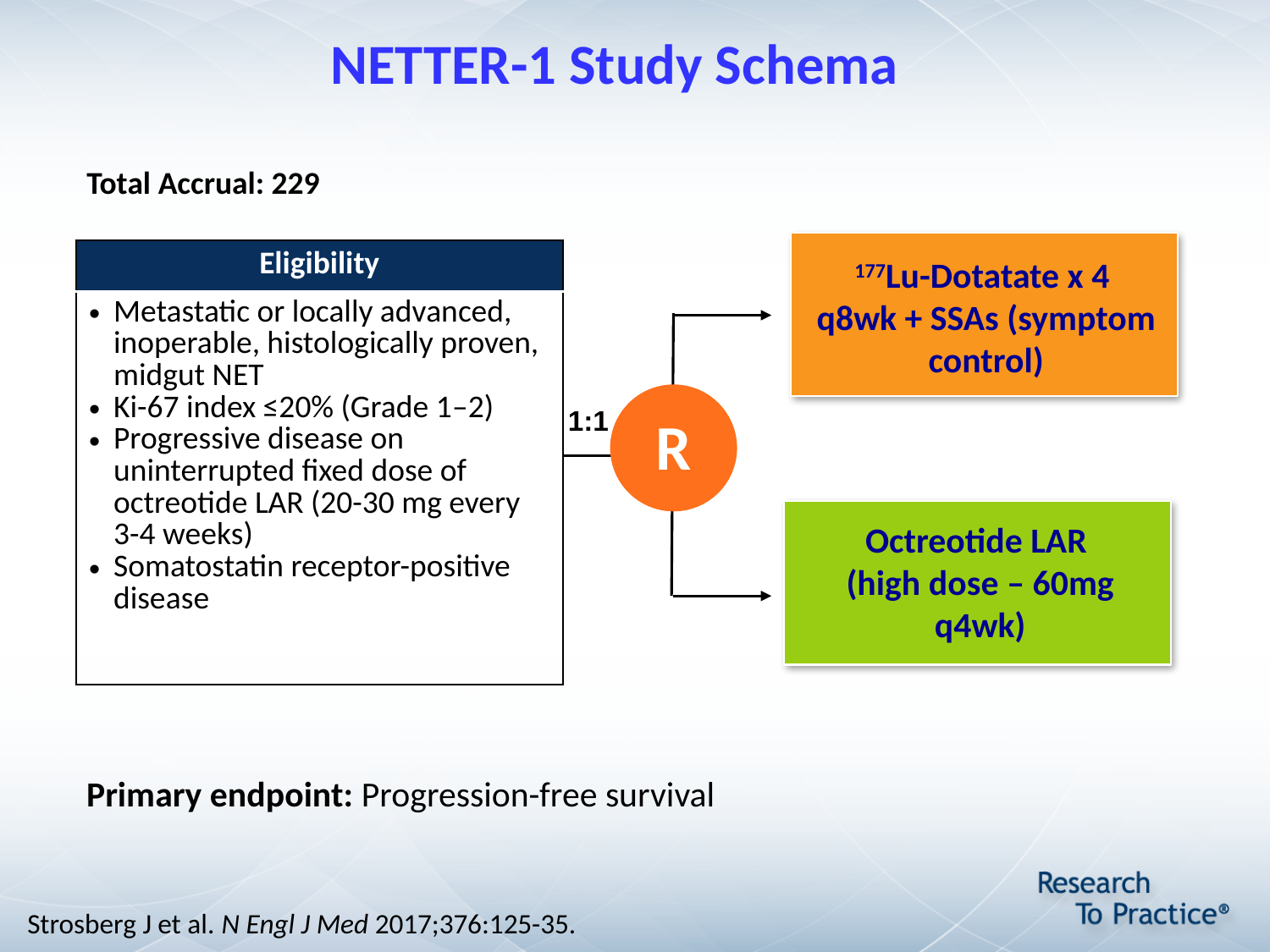

# NETTER-1 Study Schema
Total Accrual: 229

| Eligibility |
| --- |
| Metastatic or locally advanced, inoperable, histologically proven, midgut NET Ki-67 index ≤20% (Grade 1–2) Progressive disease on uninterrupted fixed dose of octreotide LAR (20-30 mg every 3-4 weeks) Somatostatin receptor-positive disease |
177Lu-Dotatate x 4
q8wk + SSAs (symptom control)

R
1:1

Octreotide LAR
(high dose – 60mg q4wk)
Primary endpoint: Progression-free survival
Strosberg J et al. N Engl J Med 2017;376:125-35.